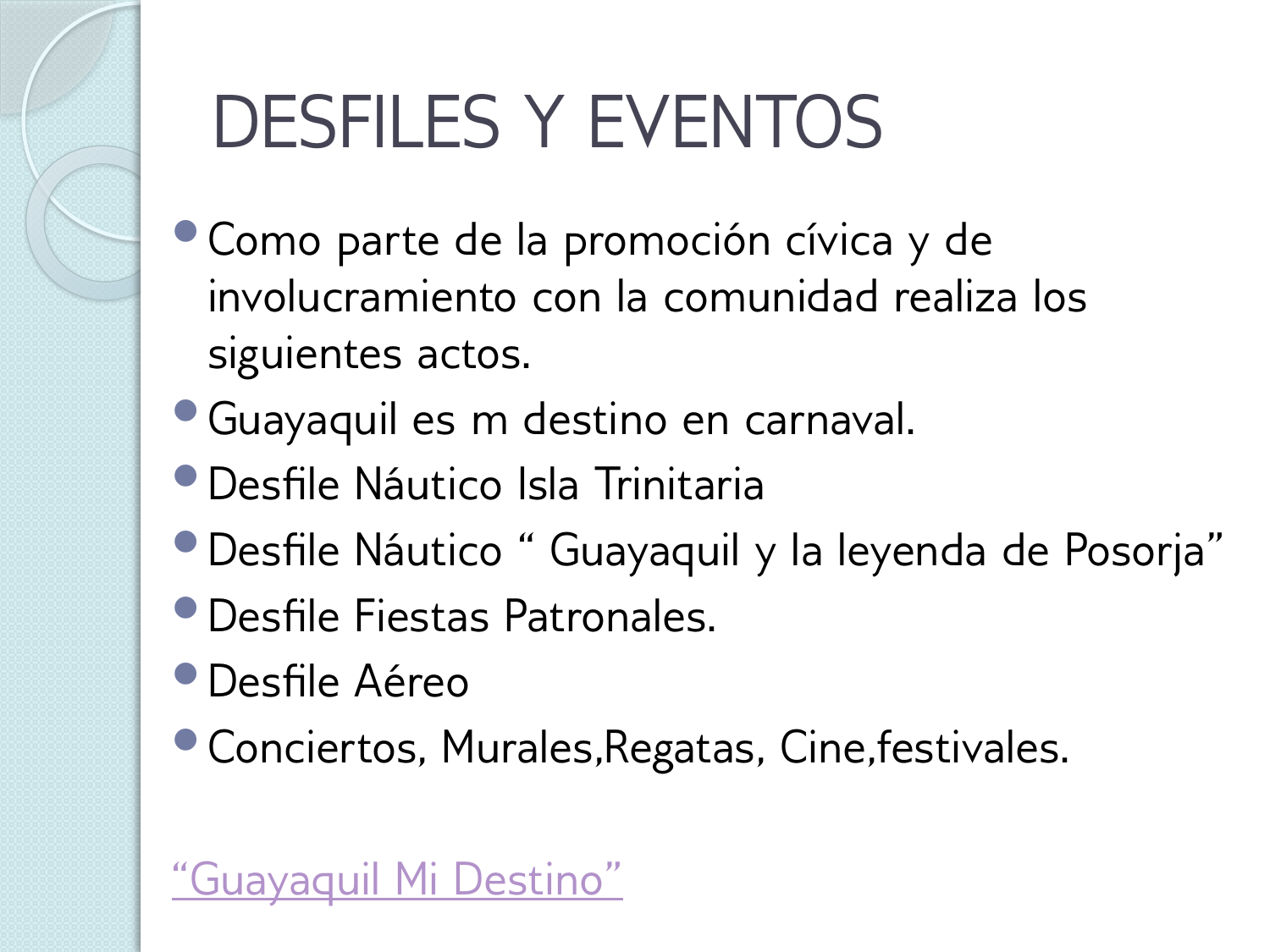

# DESFILES Y EVENTOS
Como parte de la promoción cívica y de involucramiento con la comunidad realiza los siguientes actos.
Guayaquil es m destino en carnaval.
Desfile Náutico Isla Trinitaria
Desfile Náutico “ Guayaquil y la leyenda de Posorja”
Desfile Fiestas Patronales.
Desfile Aéreo
Conciertos, Murales,Regatas, Cine,festivales.

“Guayaquil Mi Destino”